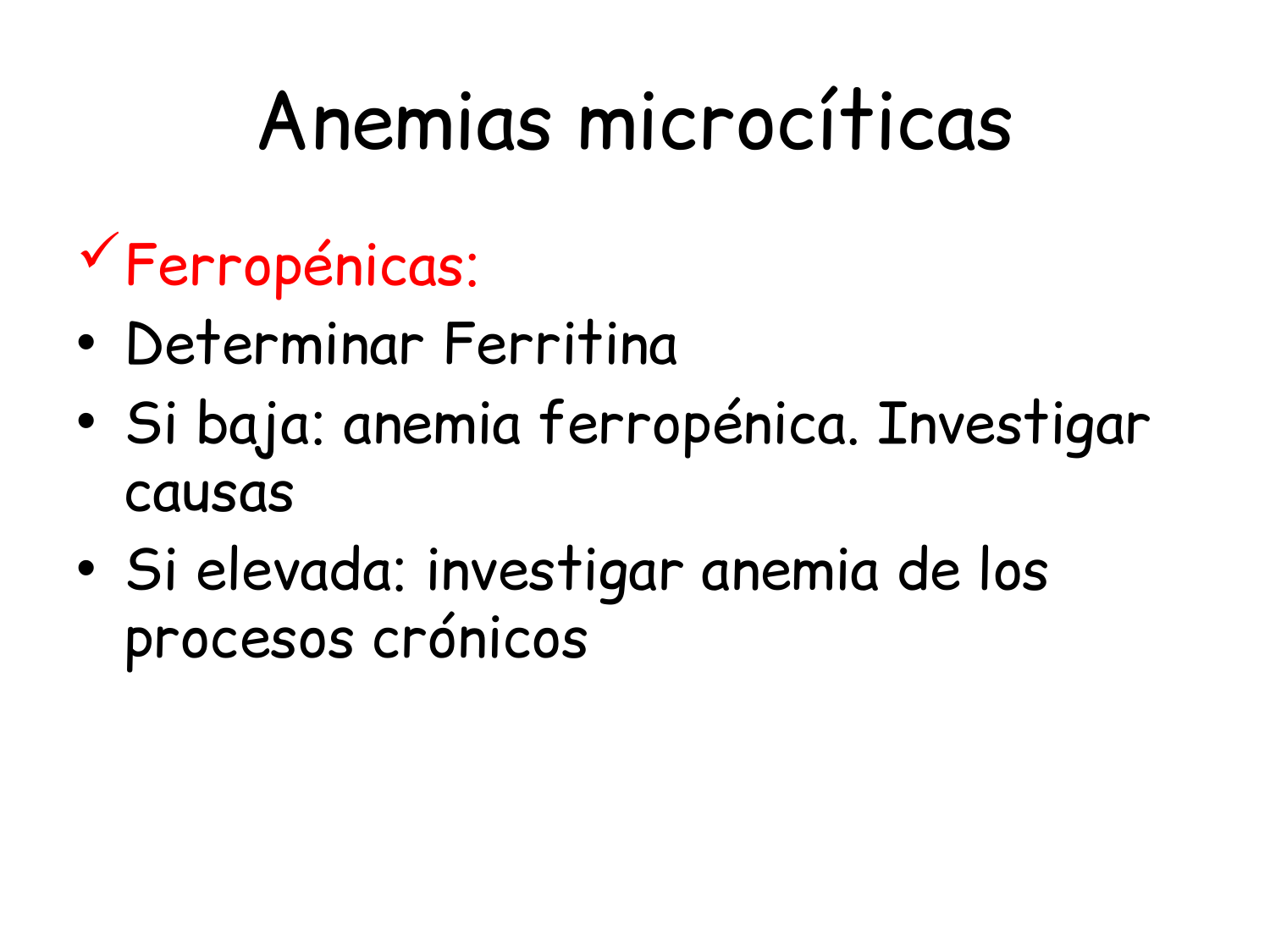

# Anemias microcíticas
Ferropénicas:
Determinar Ferritina
Si baja: anemia ferropénica. Investigar causas
Si elevada: investigar anemia de los procesos crónicos